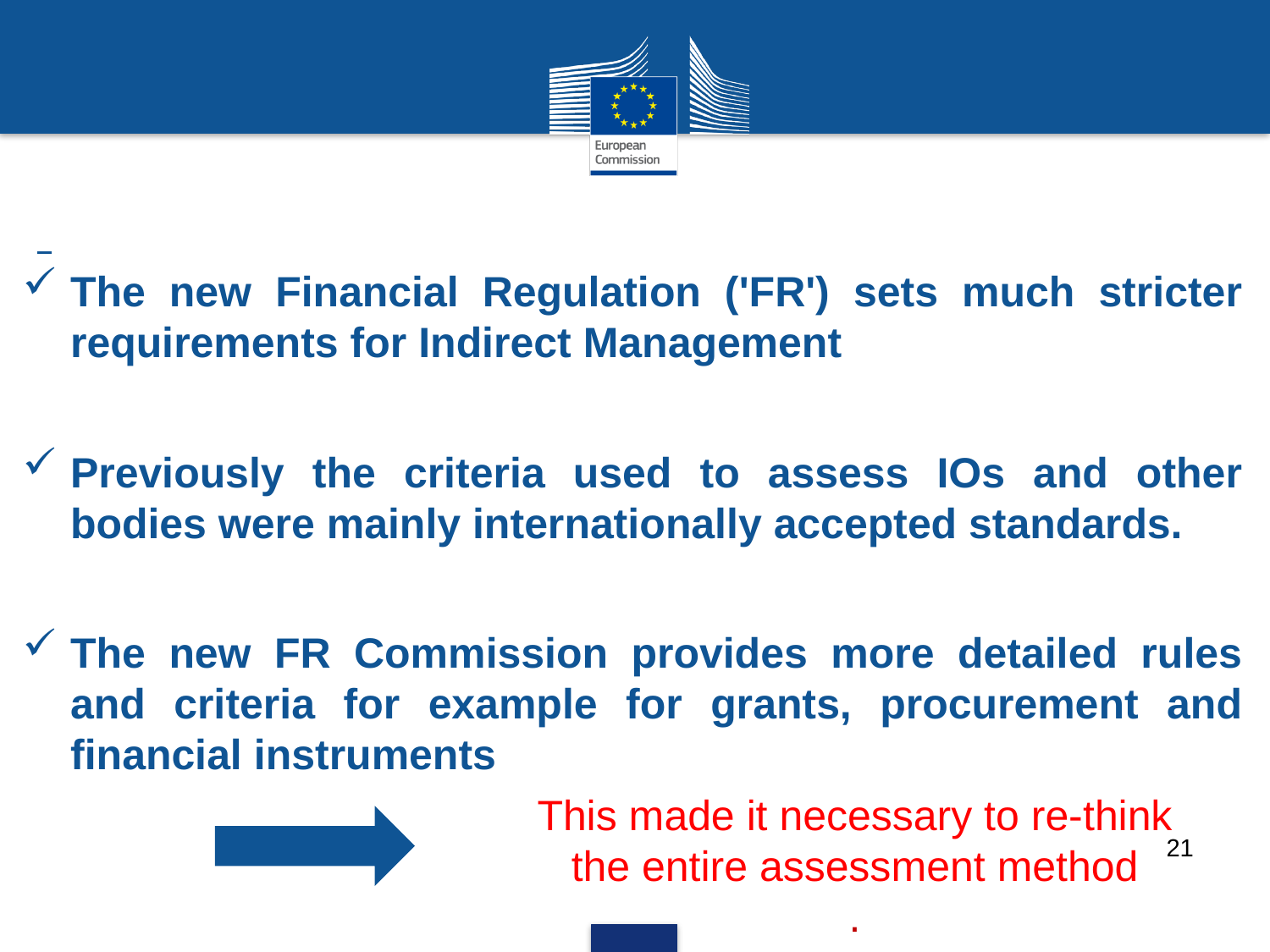

The new Financial Regulation ('FR') sets much stricter requirements for Indirect Management

Previously the criteria used to assess IOs and other bodies were mainly internationally accepted standards.

The new FR Commission provides more detailed rules and criteria for example for grants, procurement and financial instruments
This made it necessary to re-think
the entire assessment method
.

21